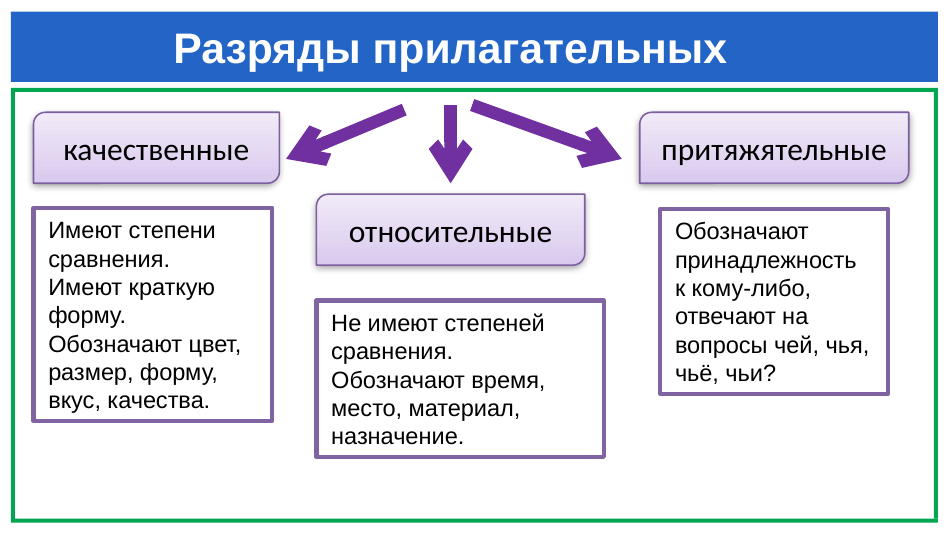

# Разряды прилагательных
качественные
притяжятельные
относительные
Имеют степени сравнения.
Имеют краткую форму.
Обозначают цвет,
размер, форму, вкус, качества.
Обозначают принадлежность к кому-либо, отвечают на вопросы чей, чья, чьё, чьи?
Не имеют степеней сравнения.
Обозначают время, место, материал, назначение.